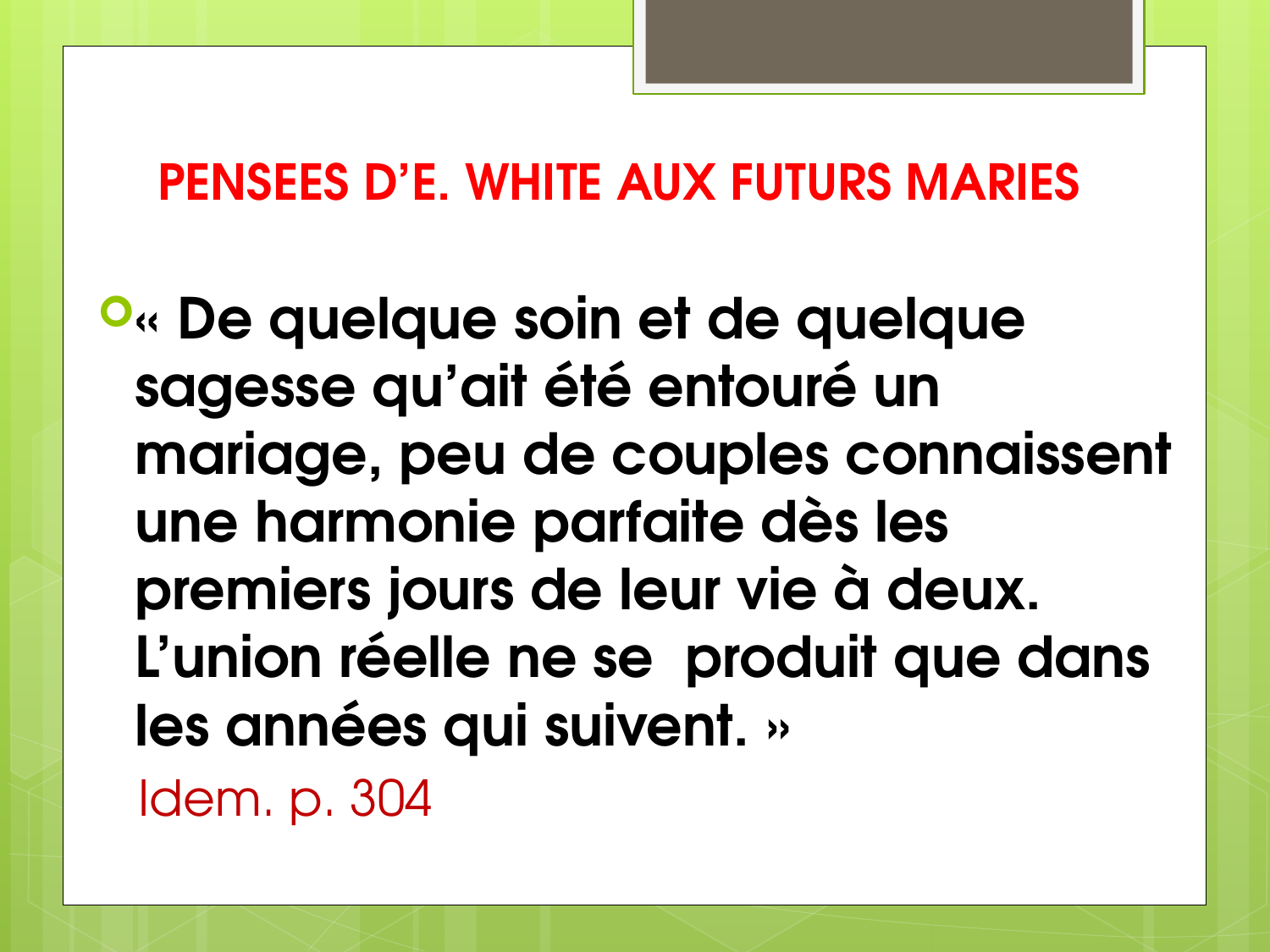

# PENSEES D’E. WHITE AUX FUTURS MARIES
« De quelque soin et de quelque sagesse qu’ait été entouré un mariage, peu de couples connaissent une harmonie parfaite dès les premiers jours de leur vie à deux. L’union réelle ne se  produit que dans les années qui suivent. »
Idem. p. 304